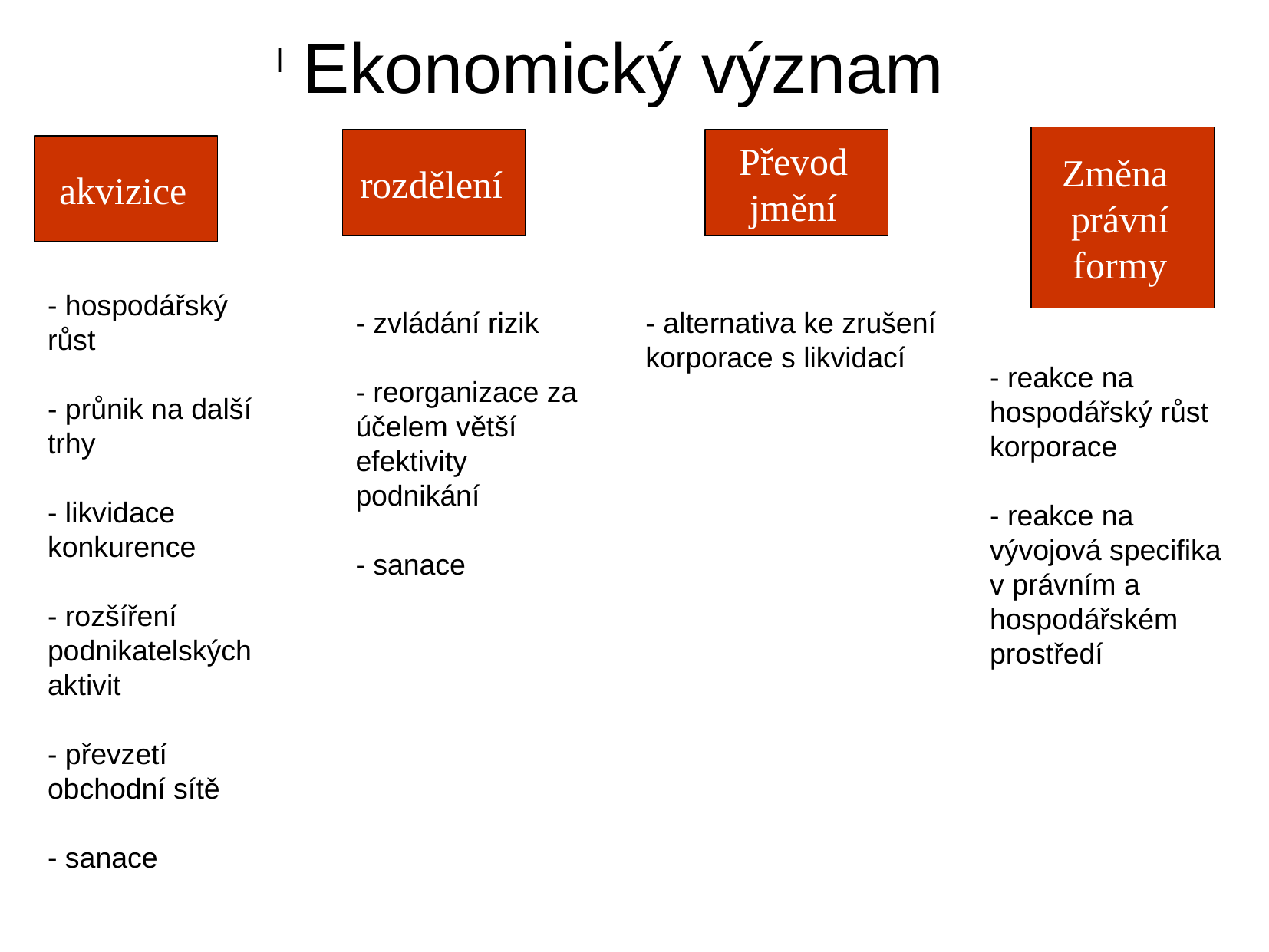

Ekonomický význam

Převod
jmění
Změna
právní
formy
rozdělení
akvizice
- hospodářský růst

- průnik na další trhy

- likvidace konkurence

- rozšíření podnikatelských aktivit

- převzetí obchodní sítě

- sanace
- zvládání rizik

- reorganizace za účelem větší efektivity podnikání

- sanace
- alternativa ke zrušení korporace s likvidací
- reakce na hospodářský růst korporace

- reakce na vývojová specifika v právním a hospodářském prostředí